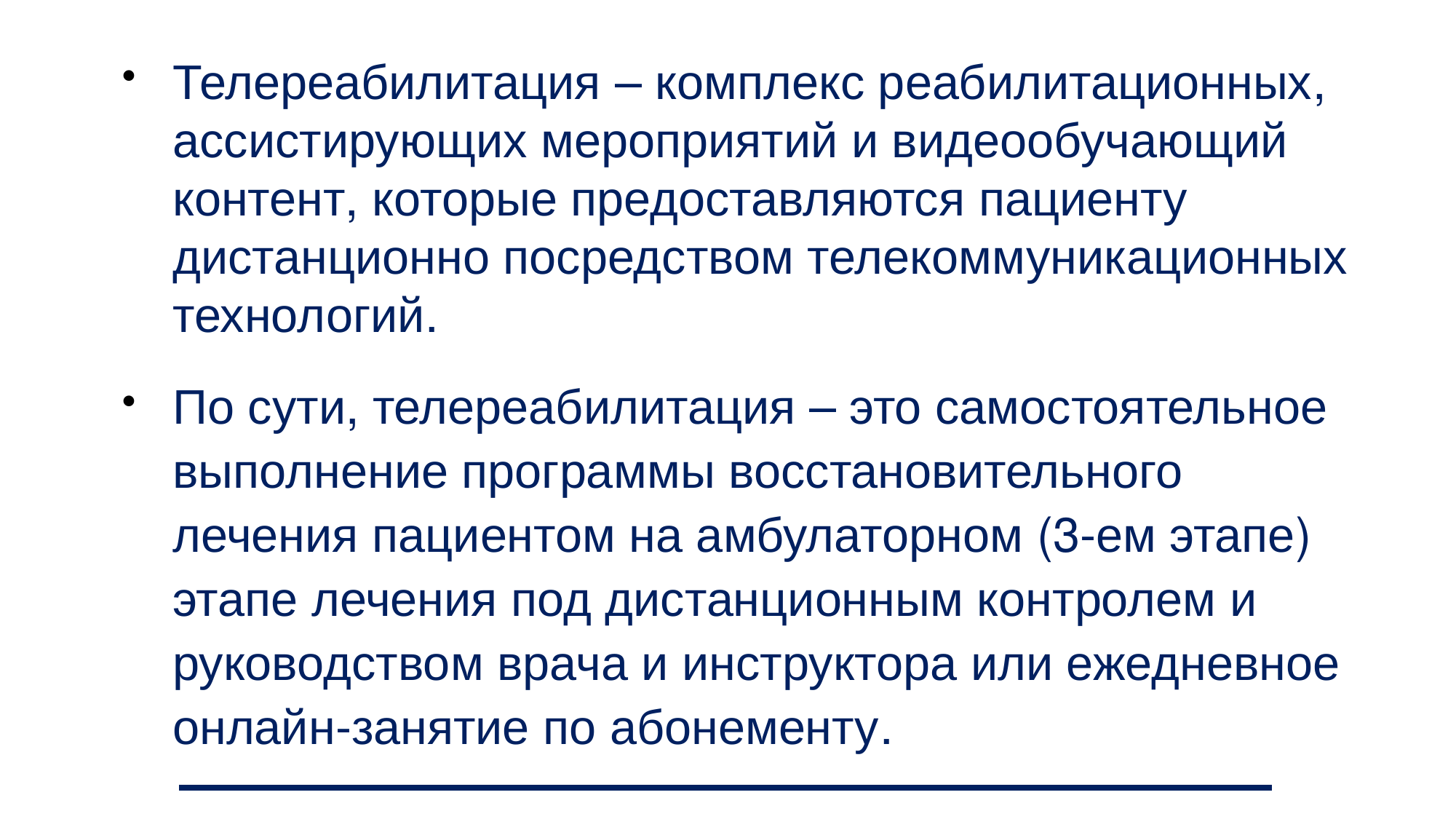

Телереабилитация – комплекс реабилитационных, ассистирующих мероприятий и видеообучающий контент, которые предоставляются пациенту дистанционно посредством телекоммуникационных технологий.
По сути, телереабилитация – это самостоятельное выполнение программы восстановительного лечения пациентом на амбулаторном (3-ем этапе) этапе лечения под дистанционным контролем и руководством врача и инструктора или ежедневное онлайн-занятие по абонементу.